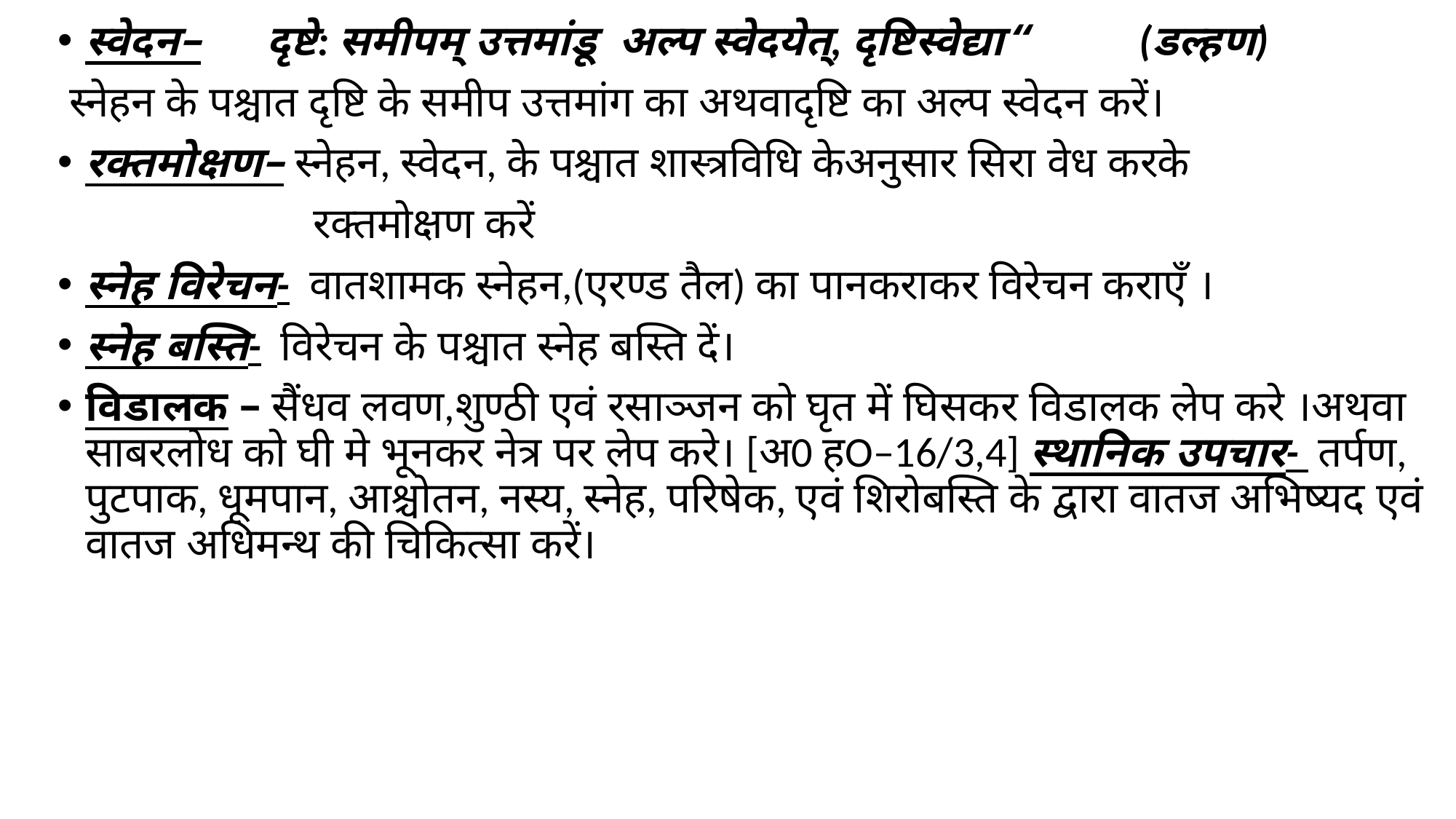

स्वेदन–      दृष्टे: समीपम् उत्तमांडू  अल्प स्वेदयेत्, दृष्टिस्वेद्या“          (डल्हण)
 स्नेहन के पश्चात दृष्टि के समीप उत्तमांग का अथवादृष्टि का अल्प स्वेदन करें।
रक्तमोक्षण– स्नेहन, स्वेदन, के पश्चात शास्त्रविधि केअनुसार सिरा वेध करके
                       रक्तमोक्षण करें
स्नेह विरेचन-  वातशामक स्नेहन,(एरण्ड तैल) का पानकराकर विरेचन कराएँ ।
स्नेह बस्ति-  विरेचन के पश्चात स्नेह बस्ति दें।
विडालक – सैंधव लवण,शुण्ठी एवं रसाञ्जन को घृत में घिसकर विडालक लेप करे ।अथवा साबरलोध को घी मे भूनकर नेत्र पर लेप करे। [अ0 हO–16/3,4] स्थानिक उपचार-  तर्पण, पुटपाक, धूमपान, आश्चोतन, नस्य, स्नेह, परिषेक, एवं शिरोबस्ति के द्वारा वातज अभिष्यद एवं वातज अधिमन्थ की चिकित्सा करें।